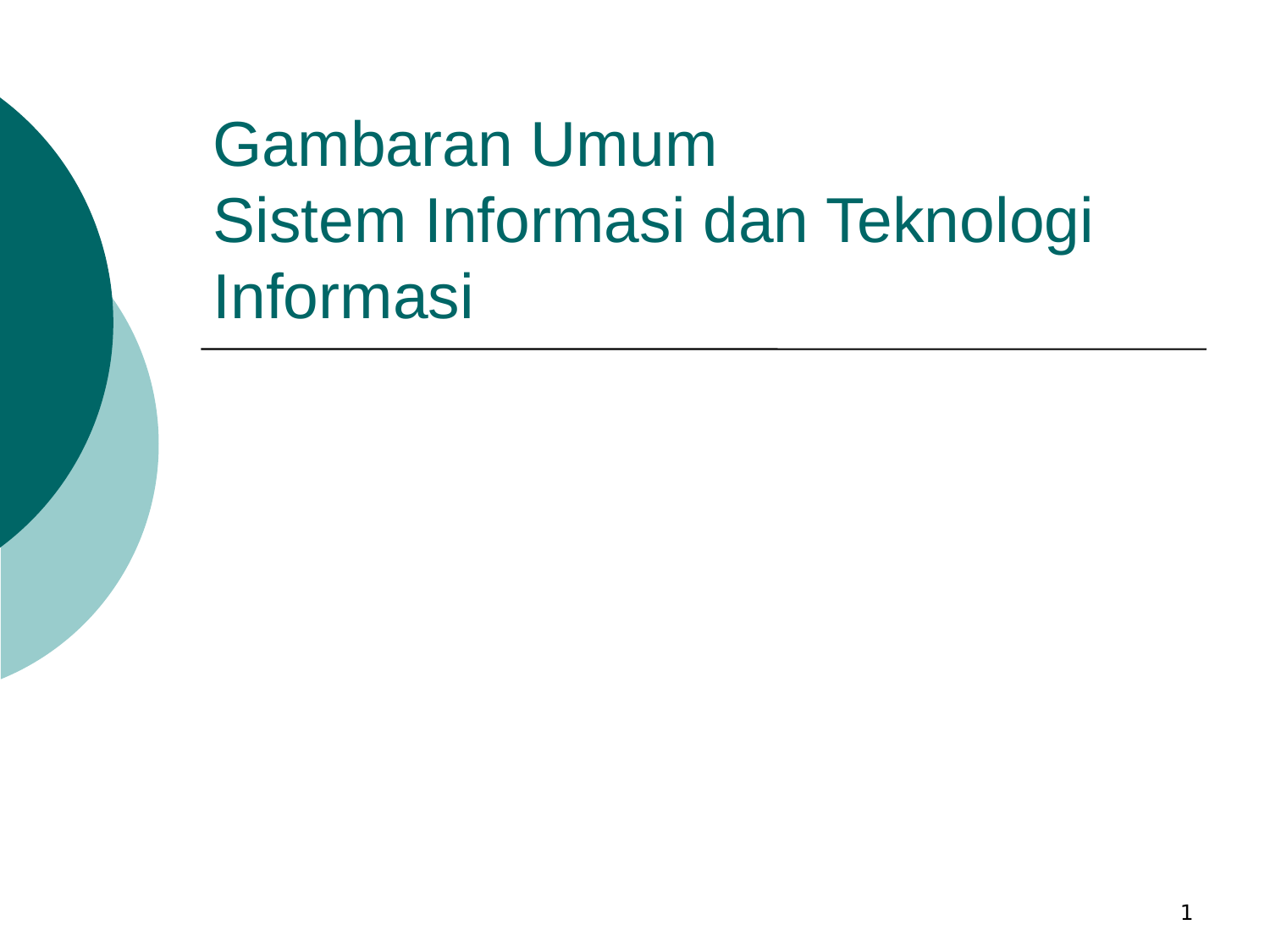

# Gambaran Umum Sistem Informasi dan Teknologi Informasi

1